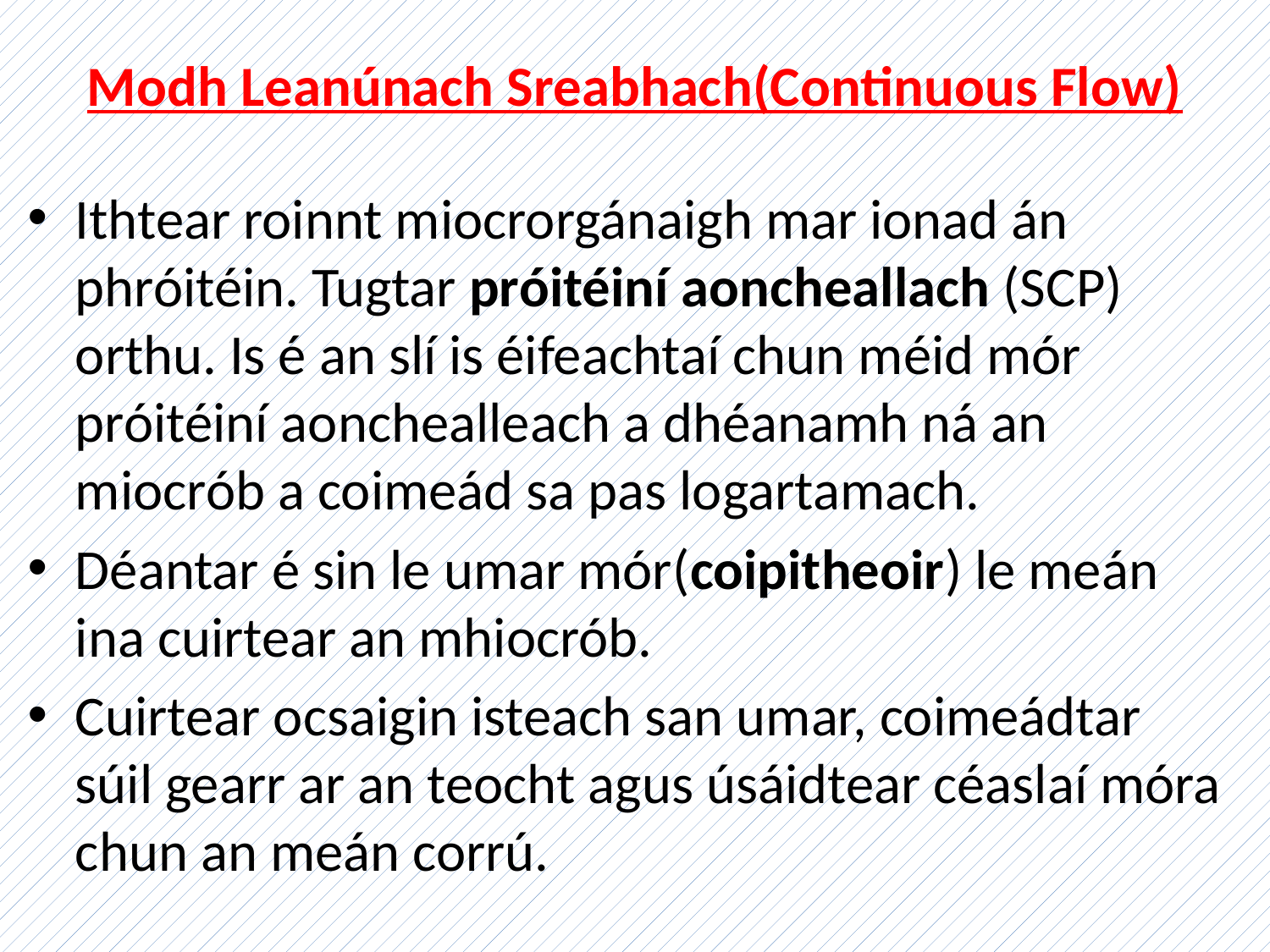

# Modh Leanúnach Sreabhach(Continuous Flow)
Ithtear roinnt miocrorgánaigh mar ionad án phróitéin. Tugtar próitéiní aoncheallach (SCP) orthu. Is é an slí is éifeachtaí chun méid mór próitéiní aonchealleach a dhéanamh ná an miocrób a coimeád sa pas logartamach.
Déantar é sin le umar mór(coipitheoir) le meán ina cuirtear an mhiocrób.
Cuirtear ocsaigin isteach san umar, coimeádtar súil gearr ar an teocht agus úsáidtear céaslaí móra chun an meán corrú.